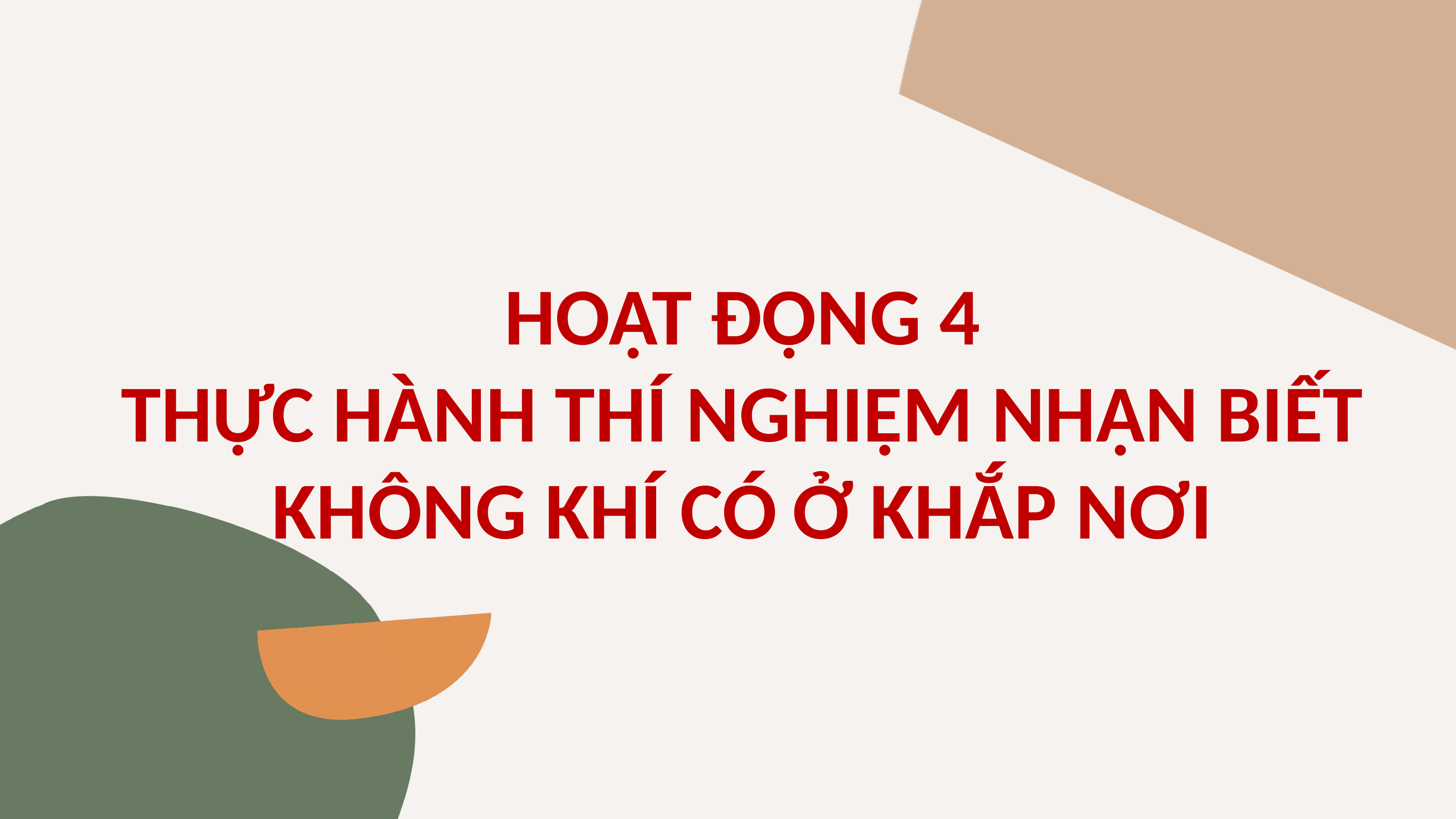

HOẠT ĐỘNG 4
THỰC HÀNH THÍ NGHIỆM NHẬN BIẾT KHÔNG KHÍ CÓ Ở KHẮP NƠI